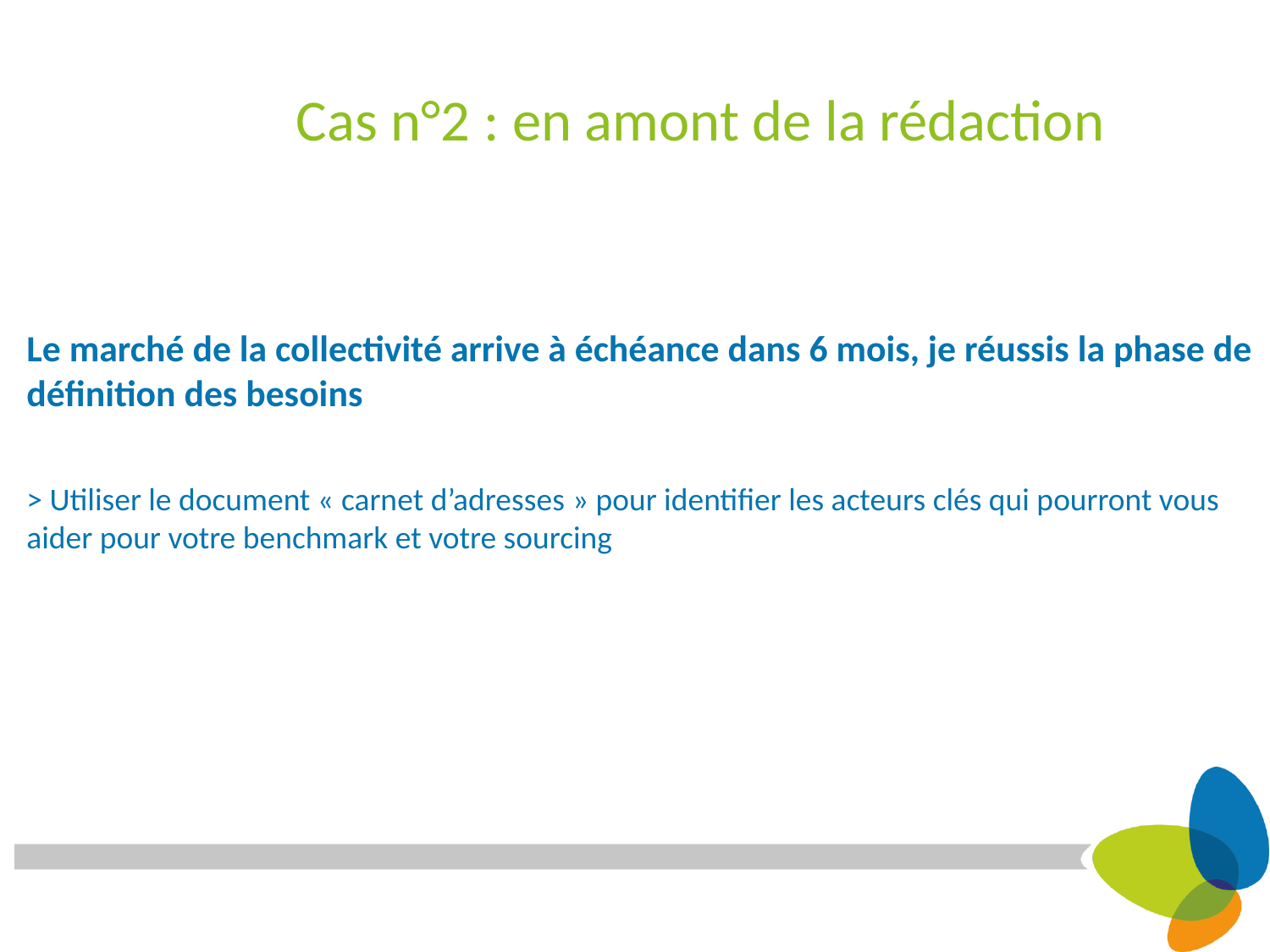

# Cas n°2 : en amont de la rédaction
Le marché de la collectivité arrive à échéance dans 6 mois, je réussis la phase de définition des besoins

> Utiliser le document « carnet d’adresses » pour identifier les acteurs clés qui pourront vous aider pour votre benchmark et votre sourcing